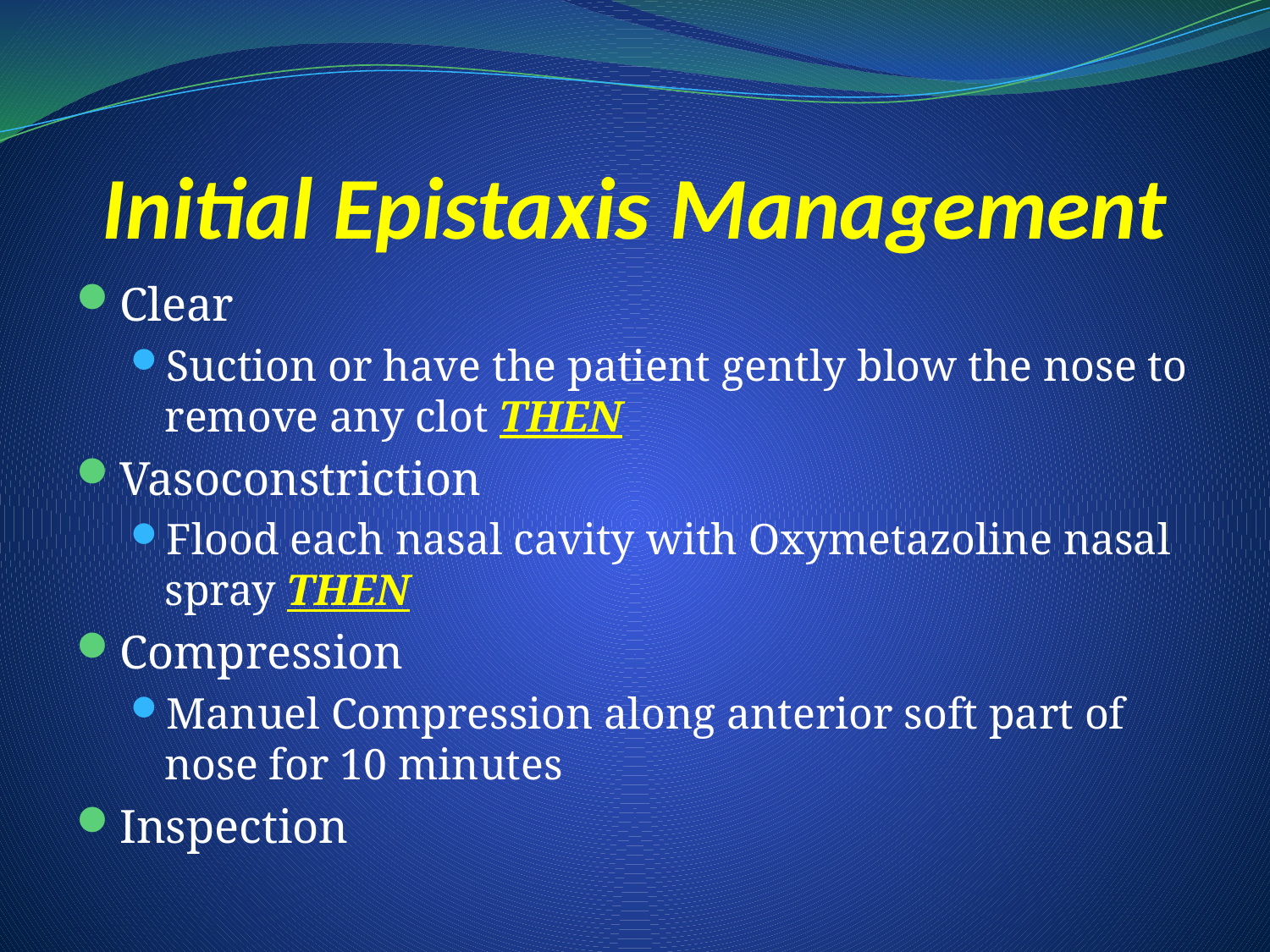

# Initial Epistaxis Management
Clear
Suction or have the patient gently blow the nose to remove any clot THEN
Vasoconstriction
Flood each nasal cavity with Oxymetazoline nasal spray THEN
Compression
Manuel Compression along anterior soft part of nose for 10 minutes
Inspection